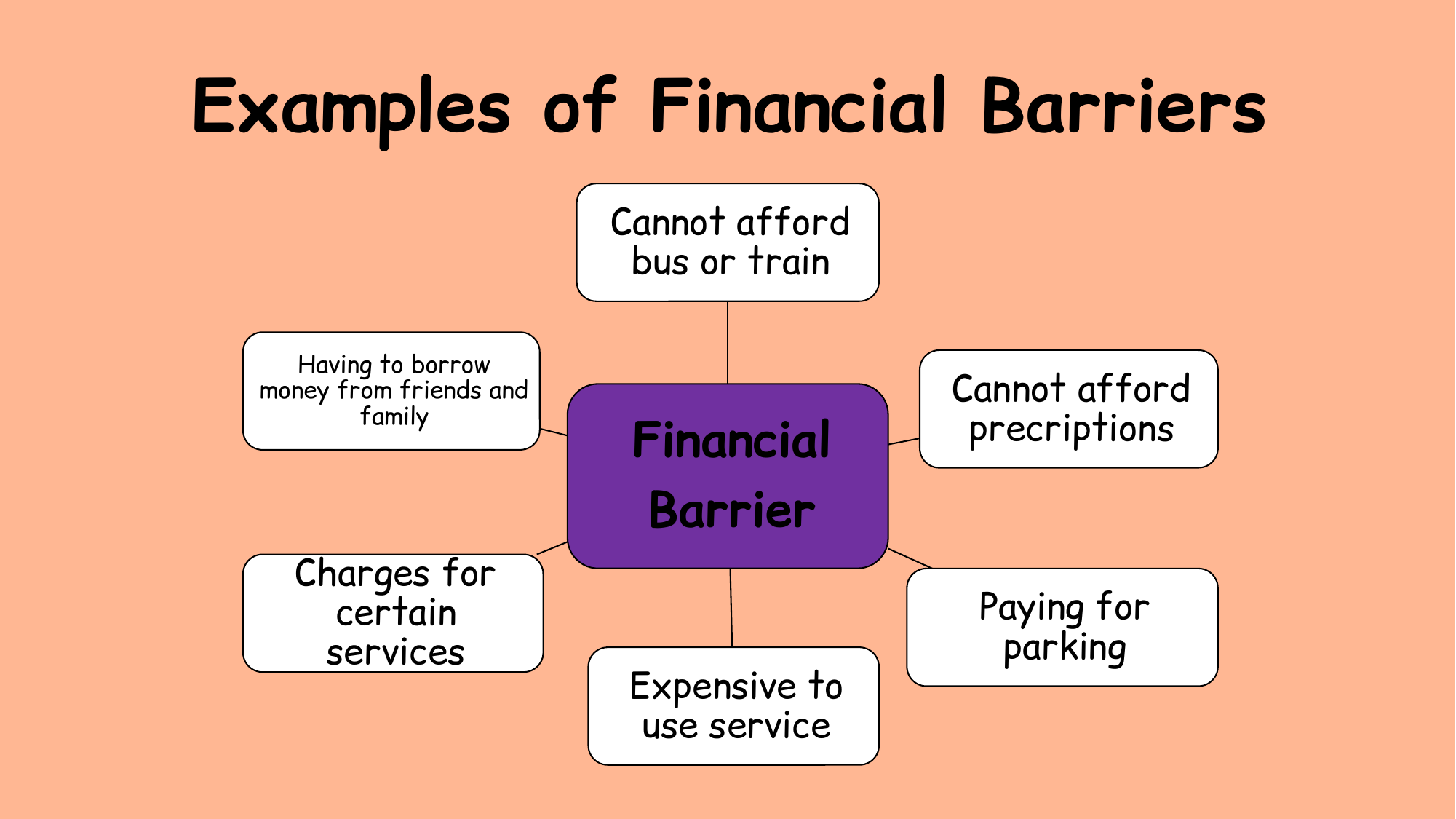

# Examples of Financial Barriers
Financial
Barrier
Cannot afford bus or train
Cannot afford precriptions
Paying for parking
Expensive to use service
Charges for certain services
Having to borrow money from friends and family